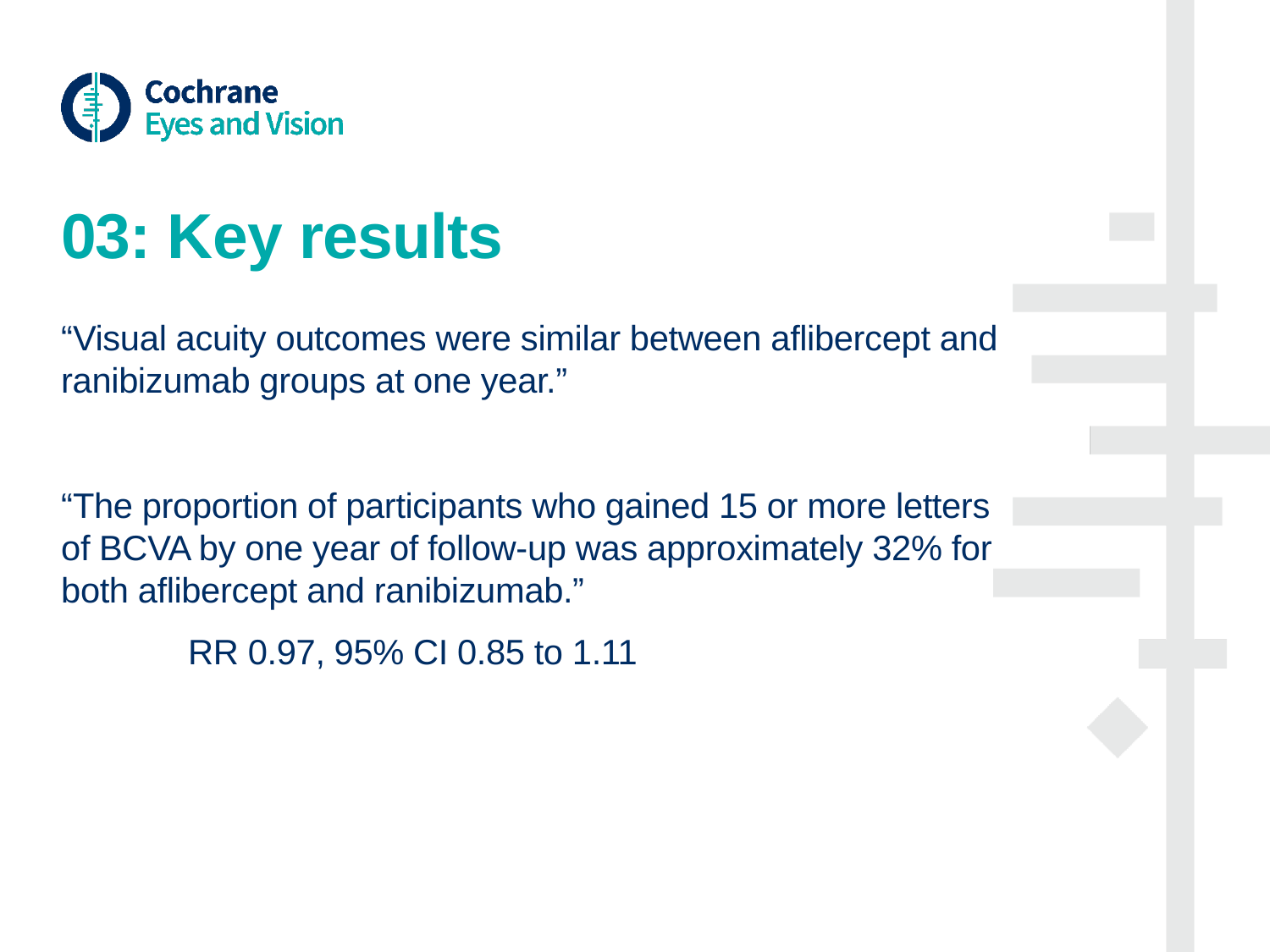

# 03: Key results
“Visual acuity outcomes were similar between aflibercept and ranibizumab groups at one year.”

“The proportion of participants who gained 15 or more letters of BCVA by one year of follow-up was approximately 32% for both aflibercept and ranibizumab.”
	RR 0.97, 95% CI 0.85 to 1.11